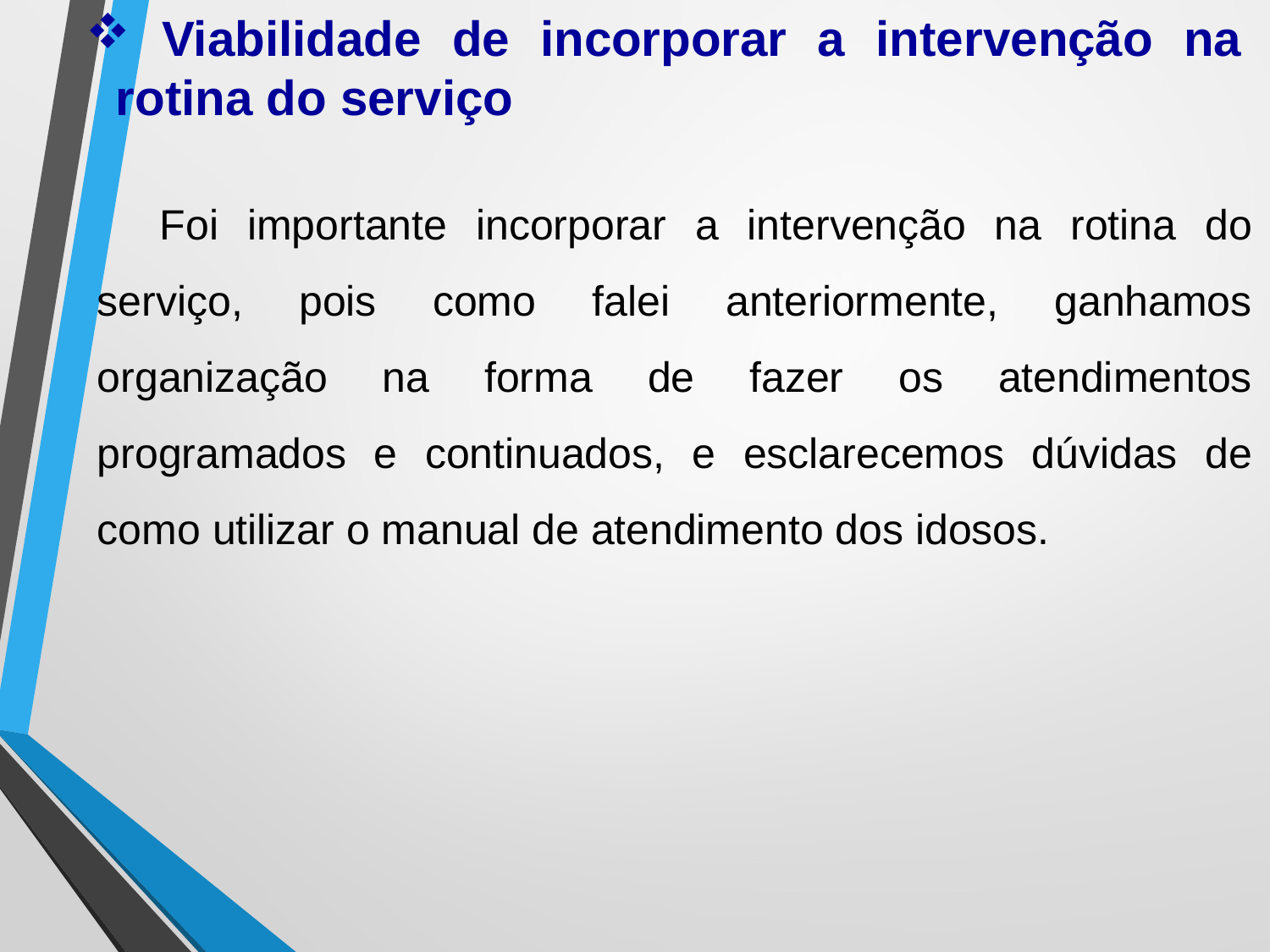

Viabilidade de incorporar a intervenção na rotina do serviço
Foi importante incorporar a intervenção na rotina do serviço, pois como falei anteriormente, ganhamos organização na forma de fazer os atendimentos programados e continuados, e esclarecemos dúvidas de como utilizar o manual de atendimento dos idosos.